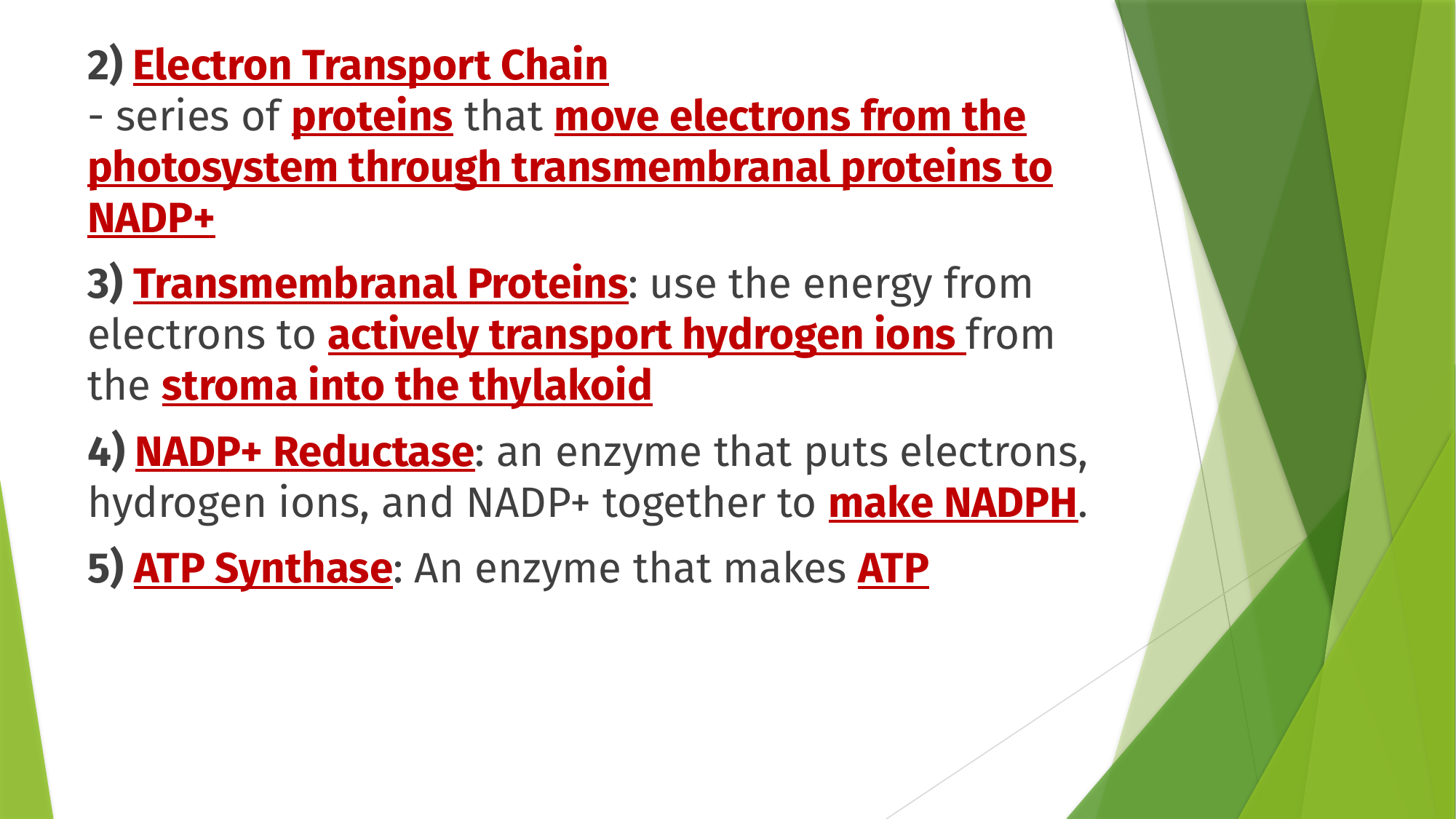

2) Electron Transport Chain
- series of proteins that move electrons from the photosystem through transmembranal proteins to NADP+
3) Transmembranal Proteins: use the energy from electrons to actively transport hydrogen ions from the stroma into the thylakoid
4) NADP+ Reductase: an enzyme that puts electrons, hydrogen ions, and NADP+ together to make NADPH.
5) ATP Synthase: An enzyme that makes ATP